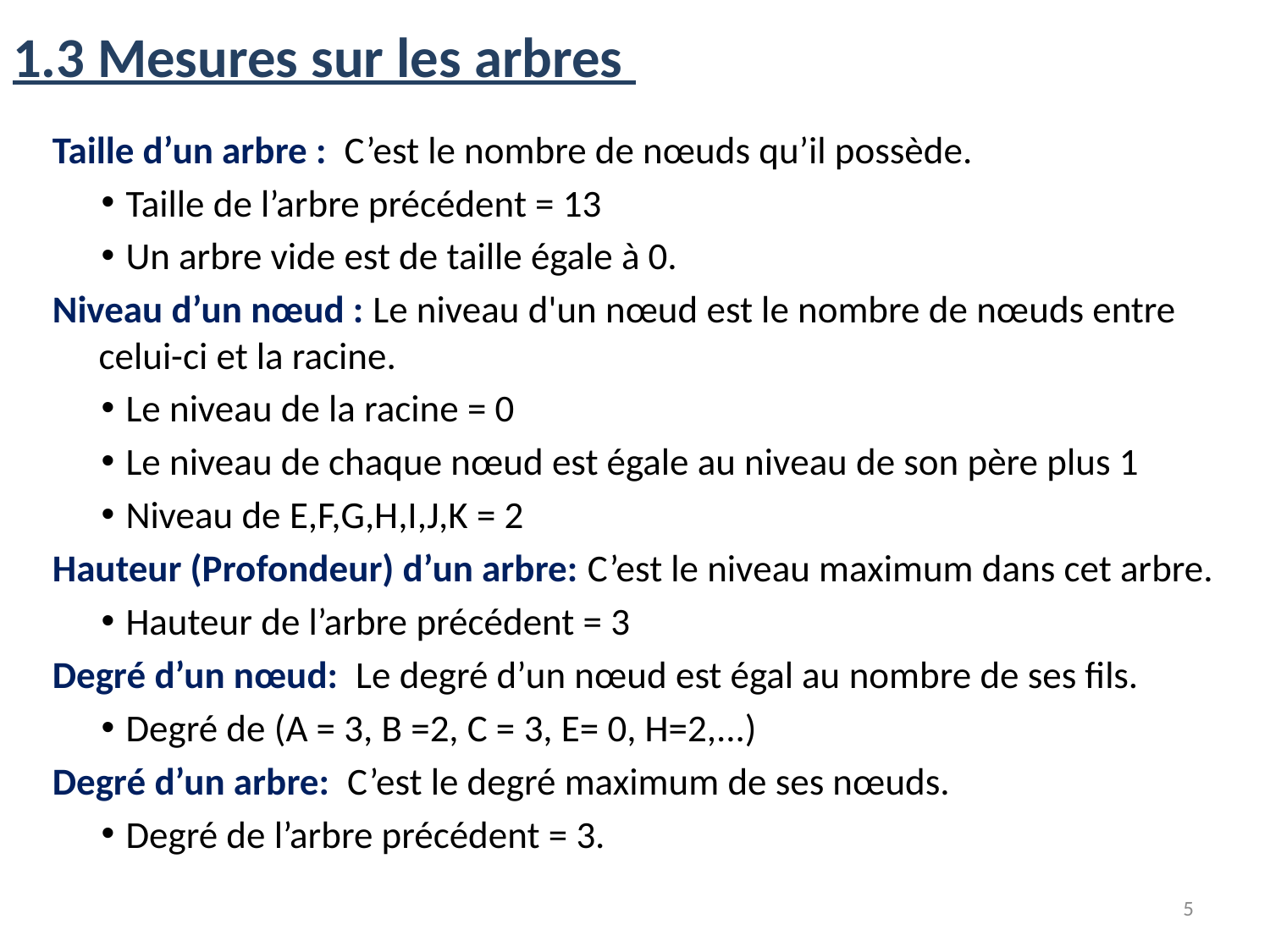

# 1.3 Mesures sur les arbres

Taille d’un arbre :  C’est le nombre de nœuds qu’il possède.
Taille de l’arbre précédent = 13
Un arbre vide est de taille égale à 0.
Niveau d’un nœud : Le niveau d'un nœud est le nombre de nœuds entre celui-ci et la racine.
Le niveau de la racine = 0
Le niveau de chaque nœud est égale au niveau de son père plus 1
Niveau de E,F,G,H,I,J,K = 2
Hauteur (Profondeur) d’un arbre: C’est le niveau maximum dans cet arbre.
Hauteur de l’arbre précédent = 3
Degré d’un nœud:  Le degré d’un nœud est égal au nombre de ses fils.
Degré de (A = 3, B =2, C = 3, E= 0, H=2,...)
Degré d’un arbre:  C’est le degré maximum de ses nœuds.
Degré de l’arbre précédent = 3.

5